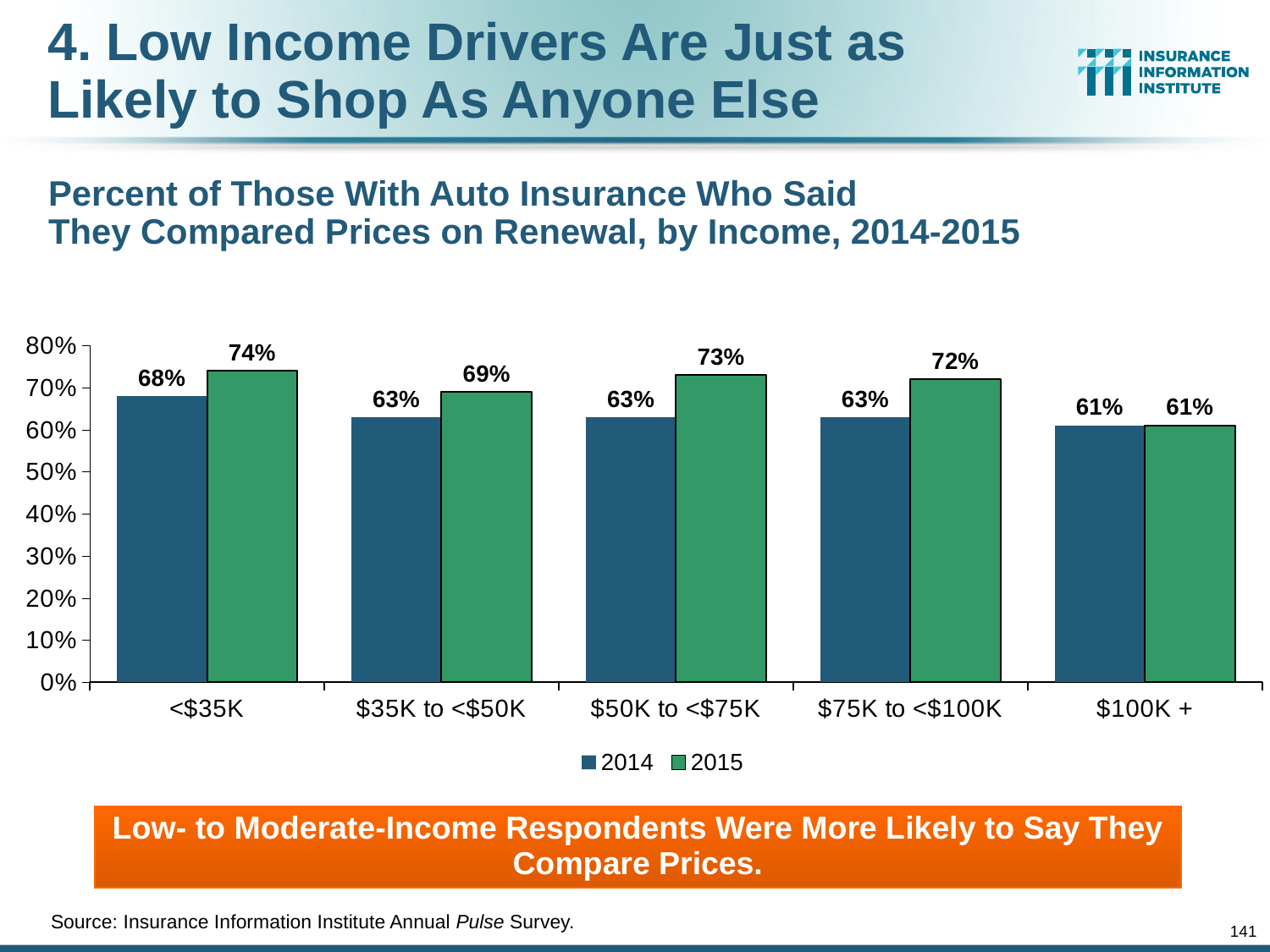

# 4. Low Income Drivers Are Just as Likely to Shop As Anyone Else
Percent of Those With Auto Insurance Who Said
They Compared Prices on Renewal, by Income, 2014-2015

### Chart

| Category | 2014 | 2015 |
|---|---|---|
| <$35K | 0.68 | 0.74 |
| $35K to <$50K | 0.63 | 0.69 |
| $50K to <$75K | 0.63 | 0.73 |
| $75K to <$100K | 0.63 | 0.72 |
| $100K + | 0.61 | 0.61 |
Low- to Moderate-Income Respondents Were More Likely to Say They Compare Prices.
Source: Insurance Information Institute Annual Pulse Survey.
141
12/01/09 - 9pm
eSlide – P6466 – The Financial Crisis and the Future of the P/C